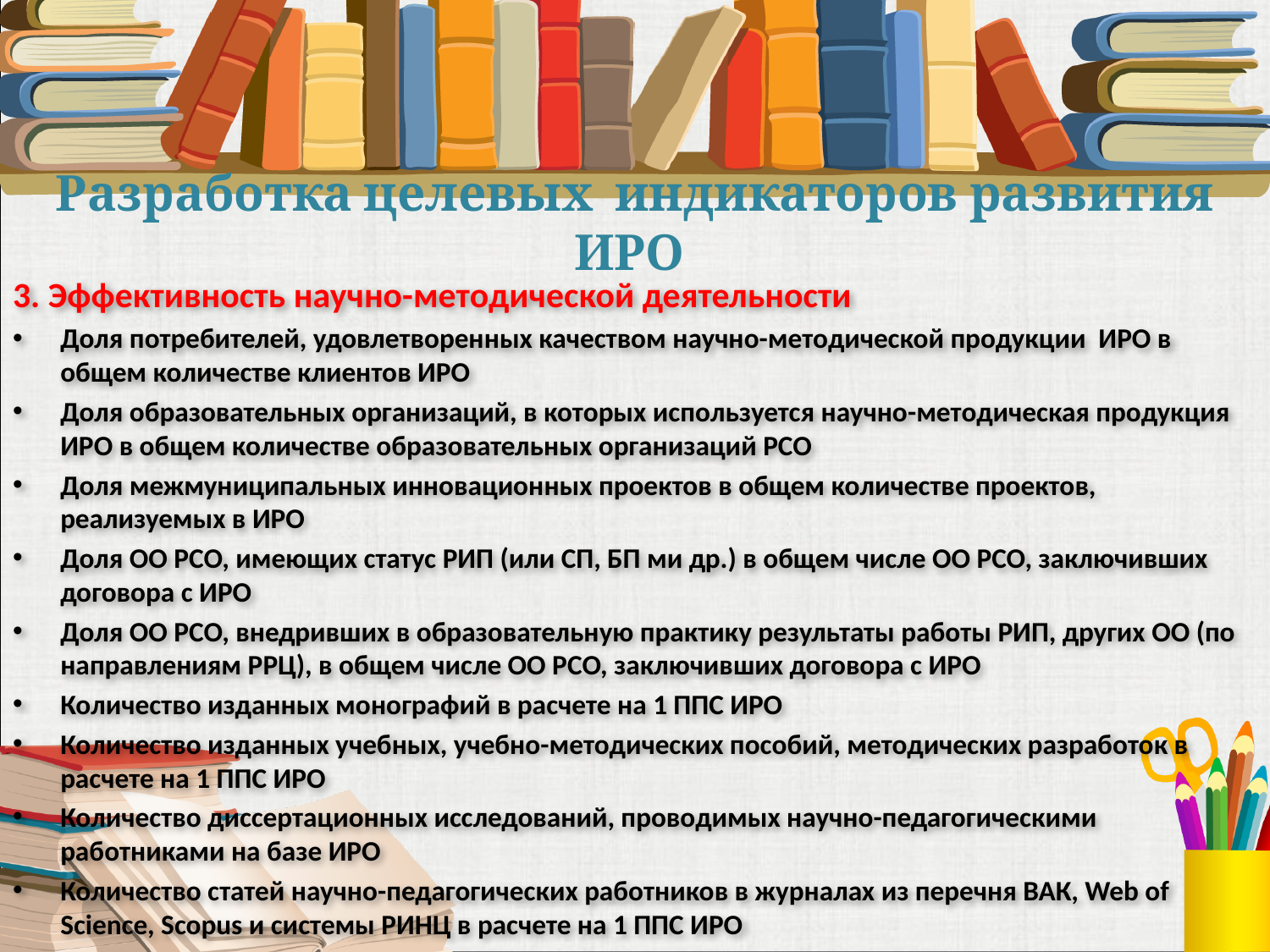

Разработка целевых  индикаторов развития ИРО
3. Эффективность научно-методической деятельности
Доля потребителей, удовлетворенных качеством научно-методической продукции  ИРО в общем количестве клиентов ИРО
Доля образовательных организаций, в которых используется научно-методическая продукция ИРО в общем количестве образовательных организаций РСО
Доля межмуниципальных инновационных проектов в общем количестве проектов, реализуемых в ИРО
Доля ОО РСО, имеющих статус РИП (или СП, БП ми др.) в общем числе ОО РСО, заключивших договора с ИРО
Доля ОО РСО, внедривших в образовательную практику результаты работы РИП, других ОО (по направлениям РРЦ), в общем числе ОО РСО, заключивших договора с ИРО
Количество изданных монографий в расчете на 1 ППС ИРО
Количество изданных учебных, учебно-методических пособий, методических разработок в расчете на 1 ППС ИРО
Количество диссертационных исследований, проводимых научно-педагогическими работниками на базе ИРО
Количество статей научно-педагогических работников в журналах из перечня ВАК, Web of Science, Scopus и системы РИНЦ в расчете на 1 ППС ИРО